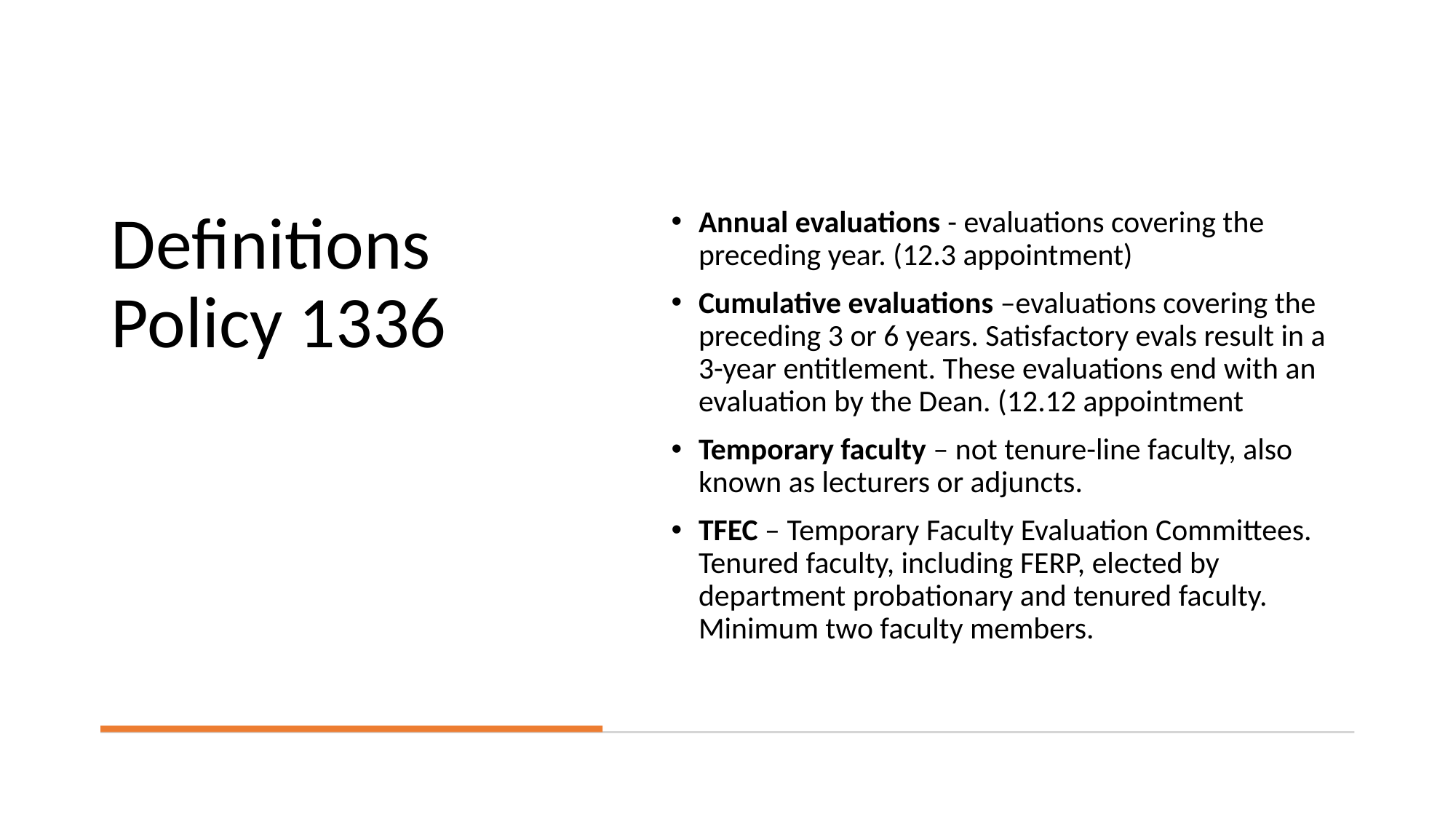

# Definitions Policy 1336
Annual evaluations - evaluations covering the preceding year. (12.3 appointment)
Cumulative evaluations –evaluations covering the preceding 3 or 6 years. Satisfactory evals result in a 3-year entitlement. These evaluations end with an evaluation by the Dean. (12.12 appointment
Temporary faculty – not tenure-line faculty, also known as lecturers or adjuncts.
TFEC – Temporary Faculty Evaluation Committees.  Tenured faculty, including FERP, elected by department probationary and tenured faculty.  Minimum two faculty members.